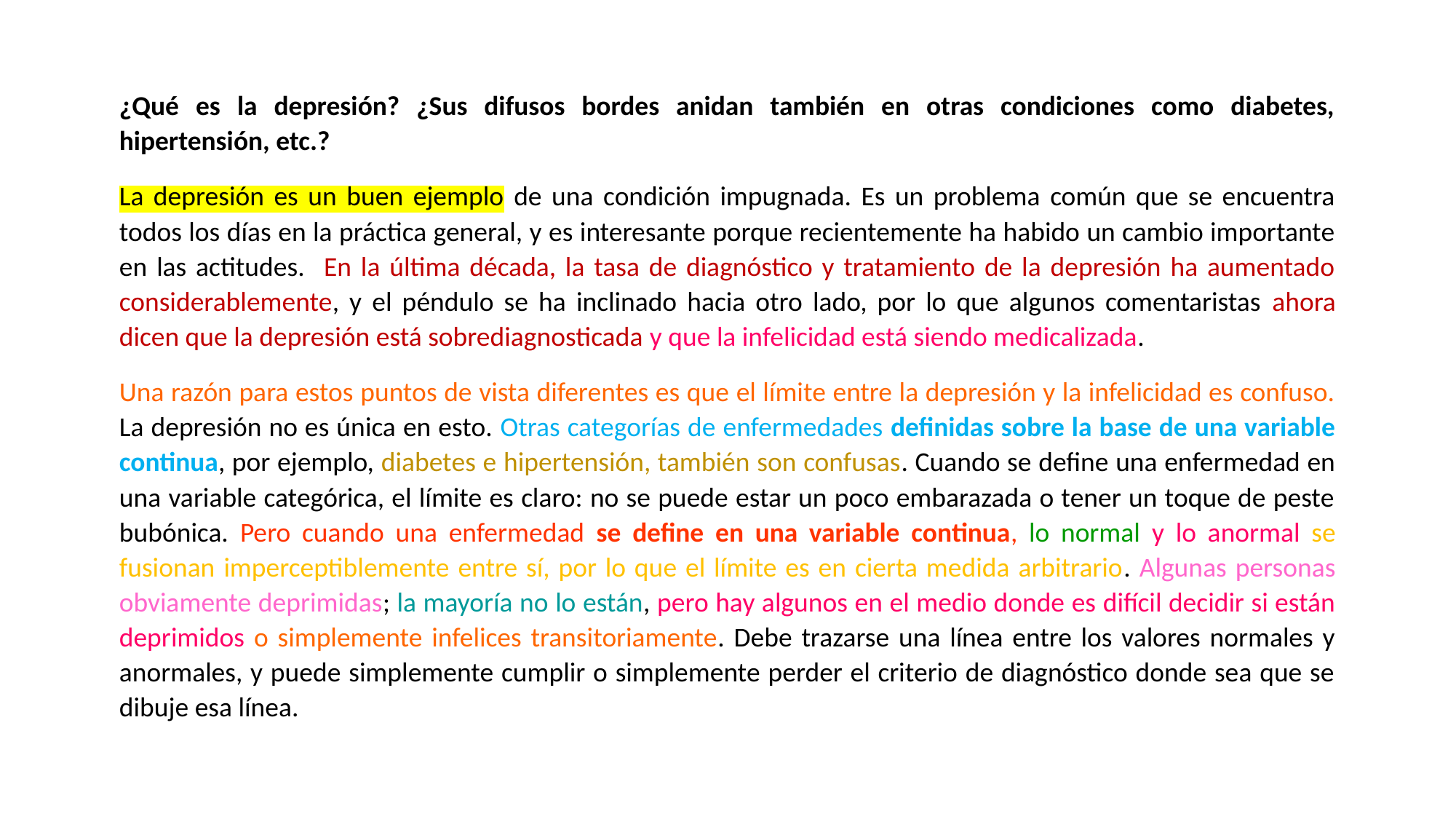

¿Qué es la depresión? ¿Sus difusos bordes anidan también en otras condiciones como diabetes, hipertensión, etc.?
La depresión es un buen ejemplo de una condición impugnada. Es un problema común que se encuentra todos los días en la práctica general, y es interesante porque recientemente ha habido un cambio importante en las actitudes.  En la última década, la tasa de diagnóstico y tratamiento de la depresión ha aumentado considerablemente, y el péndulo se ha inclinado hacia otro lado, por lo que algunos comentaristas ahora dicen que la depresión está sobrediagnosticada y que la infelicidad está siendo medicalizada.
Una razón para estos puntos de vista diferentes es que el límite entre la depresión y la infelicidad es confuso. La depresión no es única en esto. Otras categorías de enfermedades definidas sobre la base de una variable continua, por ejemplo, diabetes e hipertensión, también son confusas. Cuando se define una enfermedad en una variable categórica, el límite es claro: no se puede estar un poco embarazada o tener un toque de peste bubónica. Pero cuando una enfermedad se define en una variable continua, lo normal y lo anormal se fusionan imperceptiblemente entre sí, por lo que el límite es en cierta medida arbitrario. Algunas personas obviamente deprimidas; la mayoría no lo están, pero hay algunos en el medio donde es difícil decidir si están deprimidos o simplemente infelices transitoriamente. Debe trazarse una línea entre los valores normales y anormales, y puede simplemente cumplir o simplemente perder el criterio de diagnóstico donde sea que se dibuje esa línea.